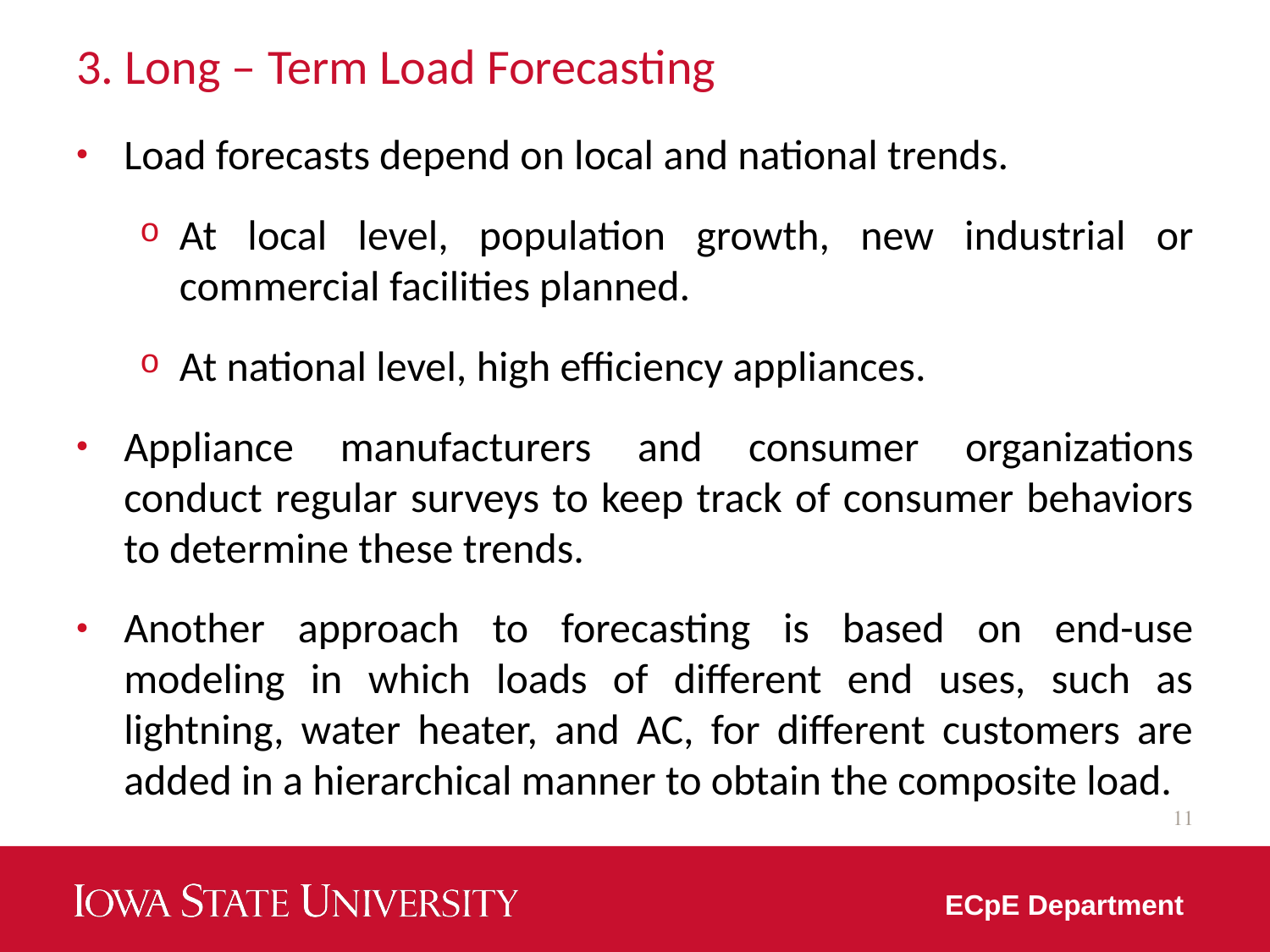

# 3. Long – Term Load Forecasting
Load forecasts depend on local and national trends.
At local level, population growth, new industrial or commercial facilities planned.
At national level, high efficiency appliances.
Appliance manufacturers and consumer organizations conduct regular surveys to keep track of consumer behaviors to determine these trends.
Another approach to forecasting is based on end-use modeling in which loads of different end uses, such as lightning, water heater, and AC, for different customers are added in a hierarchical manner to obtain the composite load.

11
ECpE Department